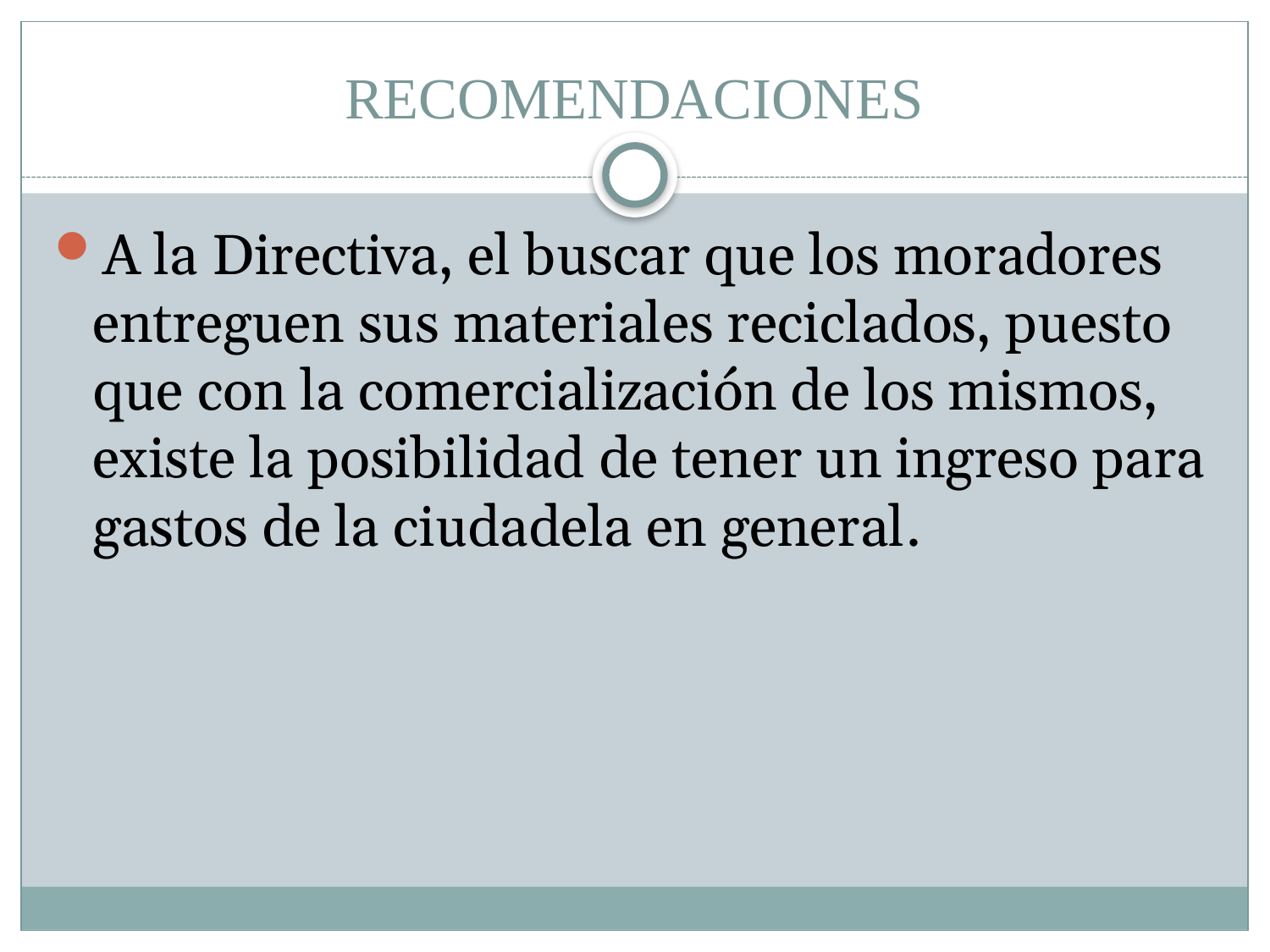

# RECOMENDACIONES
A la Directiva, el buscar que los moradores entreguen sus materiales reciclados, puesto que con la comercialización de los mismos, existe la posibilidad de tener un ingreso para gastos de la ciudadela en general.